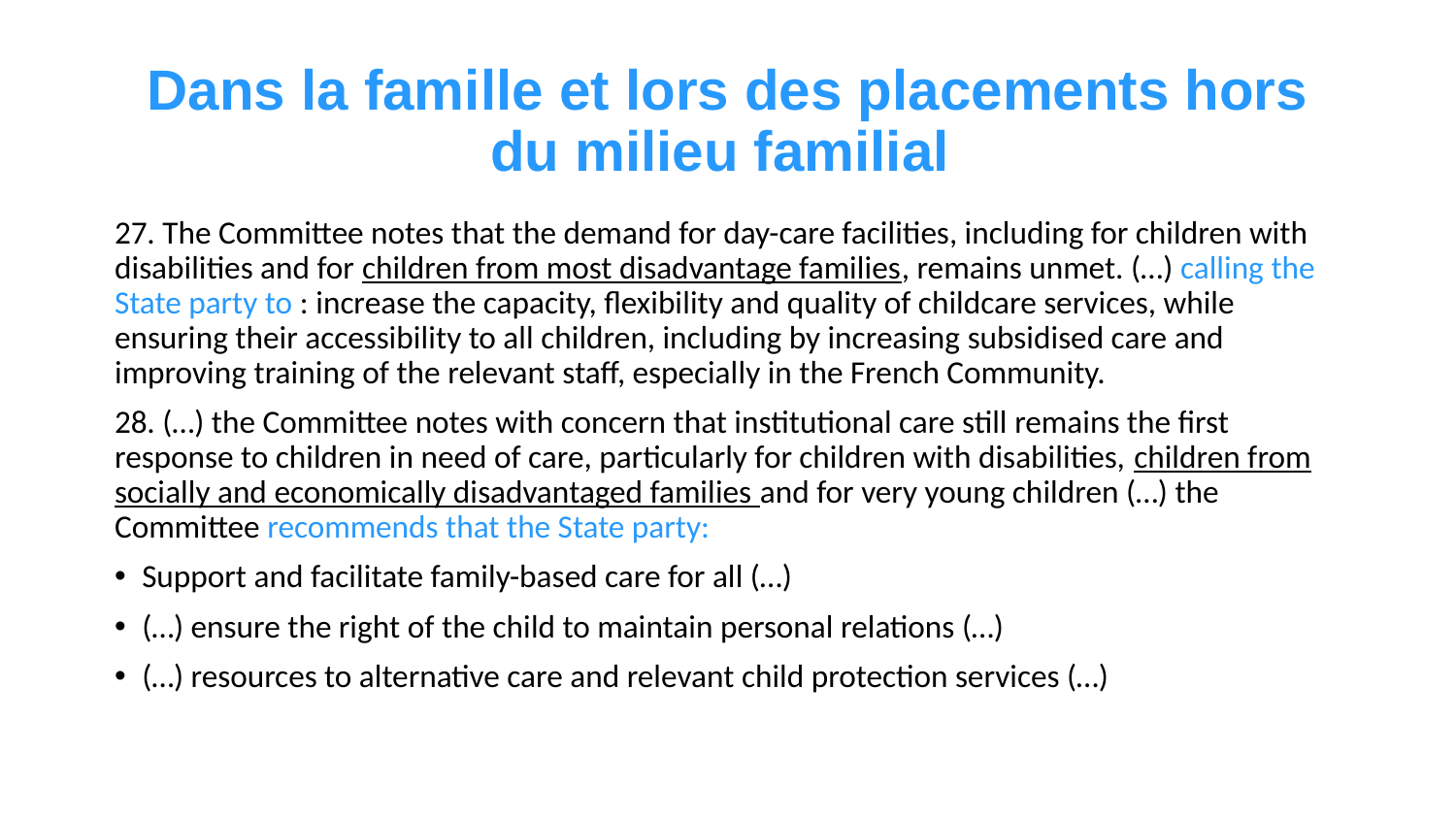

# Dans la famille et lors des placements hors du milieu familial

27. The Committee notes that the demand for day-care facilities, including for children with disabilities and for children from most disadvantage families, remains unmet. (…) calling the State party to : increase the capacity, flexibility and quality of childcare services, while ensuring their accessibility to all children, including by increasing subsidised care and improving training of the relevant staff, especially in the French Community.
28. (…) the Committee notes with concern that institutional care still remains the first response to children in need of care, particularly for children with disabilities, children from socially and economically disadvantaged families and for very young children (…) the Committee recommends that the State party:
Support and facilitate family-based care for all (…)
(…) ensure the right of the child to maintain personal relations (…)
(…) resources to alternative care and relevant child protection services (…)